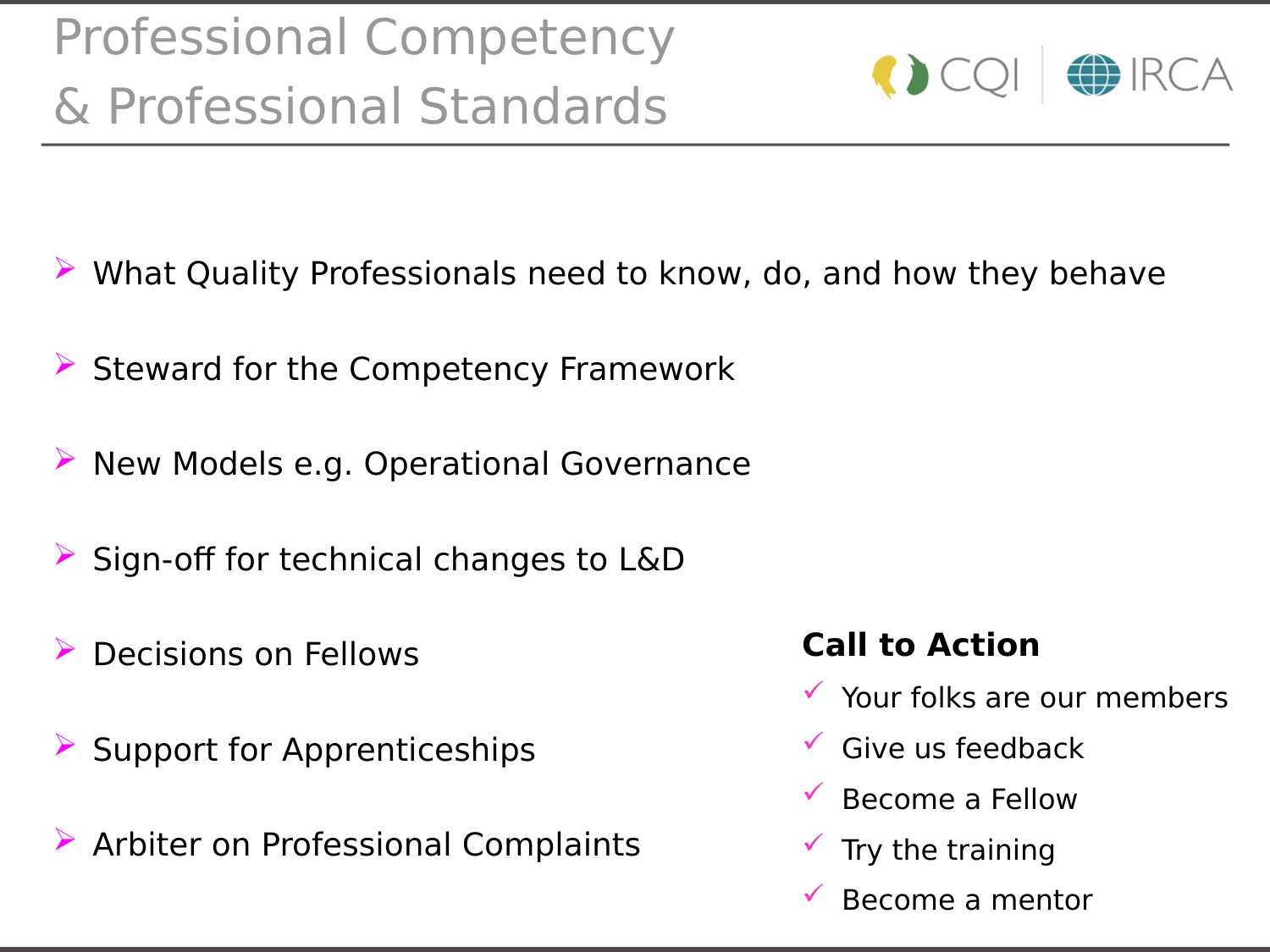

Professional Competency
& Professional Standards

What Quality Professionals need to know, do, and how they behave
Steward for the Competency Framework
New Models e.g. Operational Governance
Sign-off for technical changes to L&D
Decisions on Fellows
Support for Apprenticeships
Arbiter on Professional Complaints
Call to Action
Your folks are our members
Give us feedback
Become a Fellow
Try the training
Become a mentor